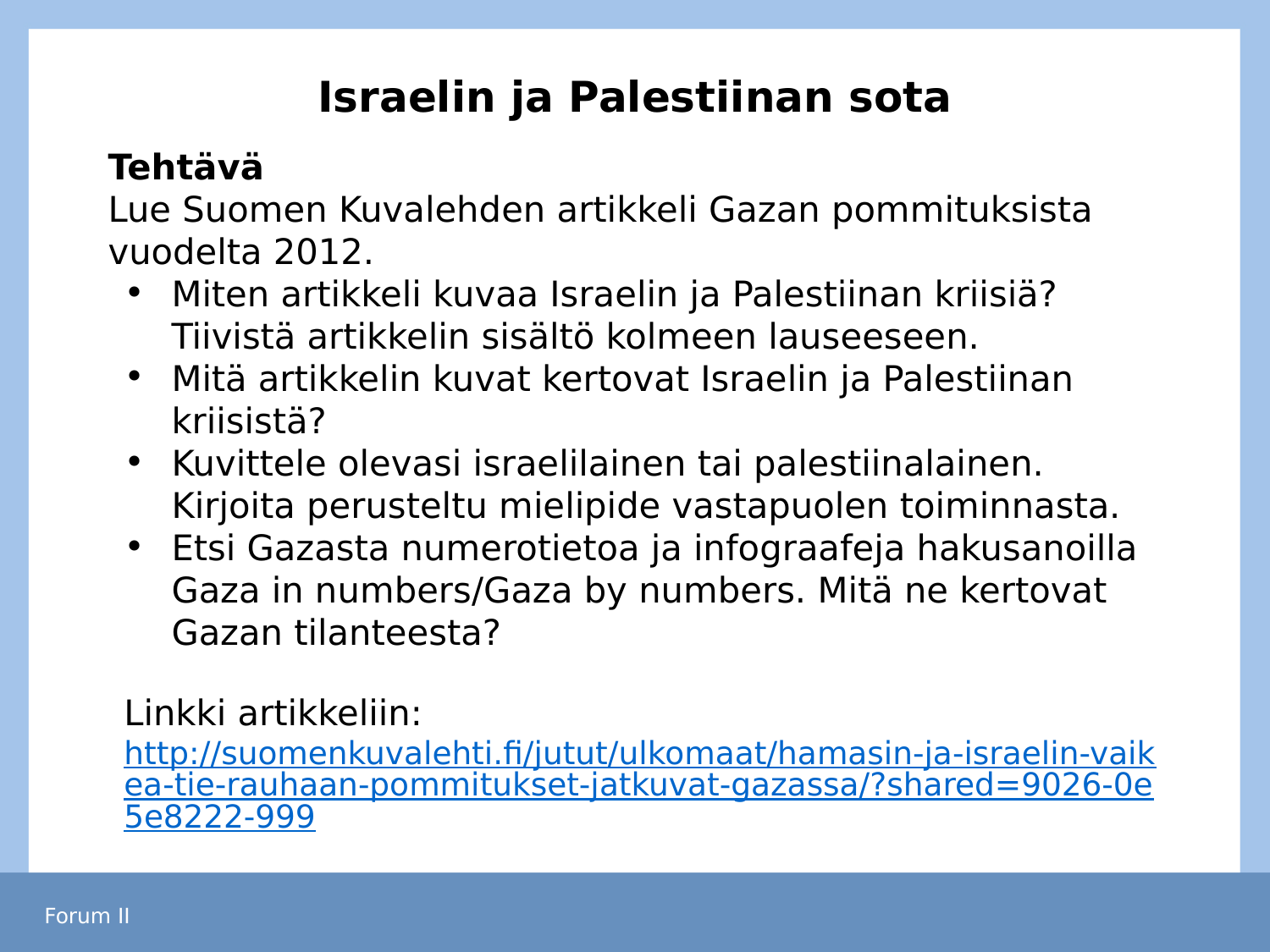

# Israelin ja Palestiinan sota
Tehtävä
Lue Suomen Kuvalehden artikkeli Gazan pommituksista vuodelta 2012.
Miten artikkeli kuvaa Israelin ja Palestiinan kriisiä? Tiivistä artikkelin sisältö kolmeen lauseeseen.
Mitä artikkelin kuvat kertovat Israelin ja Palestiinan kriisistä?
Kuvittele olevasi israelilainen tai palestiinalainen. Kirjoita perusteltu mielipide vastapuolen toiminnasta.
Etsi Gazasta numerotietoa ja infograafeja hakusanoilla Gaza in numbers/Gaza by numbers. Mitä ne kertovat Gazan tilanteesta?

Linkki artikkeliin:
http://suomenkuvalehti.fi/jutut/ulkomaat/hamasin-ja-israelin-vaikea-tie-rauhaan-pommitukset-jatkuvat-gazassa/?shared=9026-0e5e8222-999